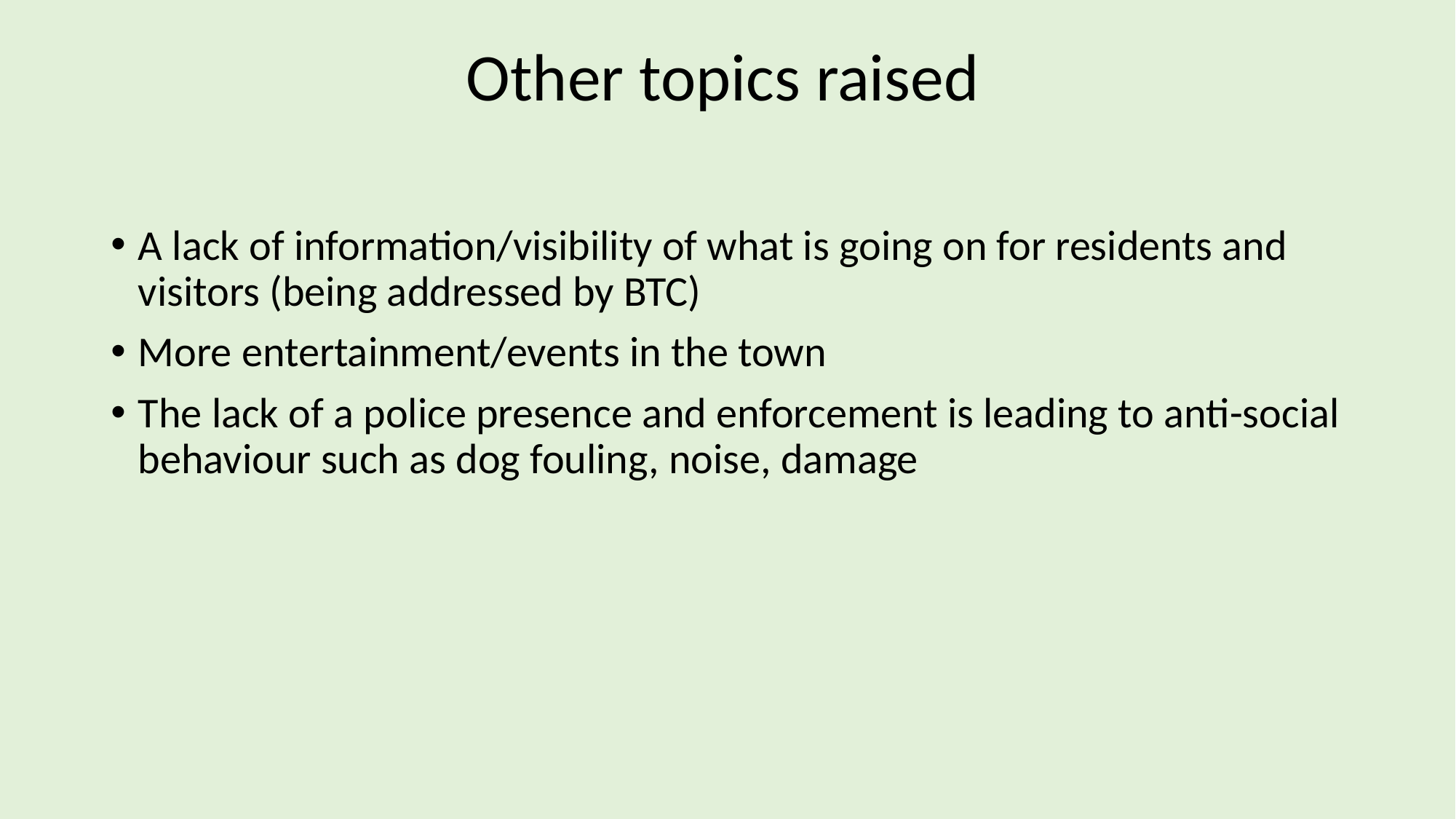

# Other topics raised
A lack of information/visibility of what is going on for residents and visitors (being addressed by BTC)
More entertainment/events in the town
The lack of a police presence and enforcement is leading to anti-social behaviour such as dog fouling, noise, damage